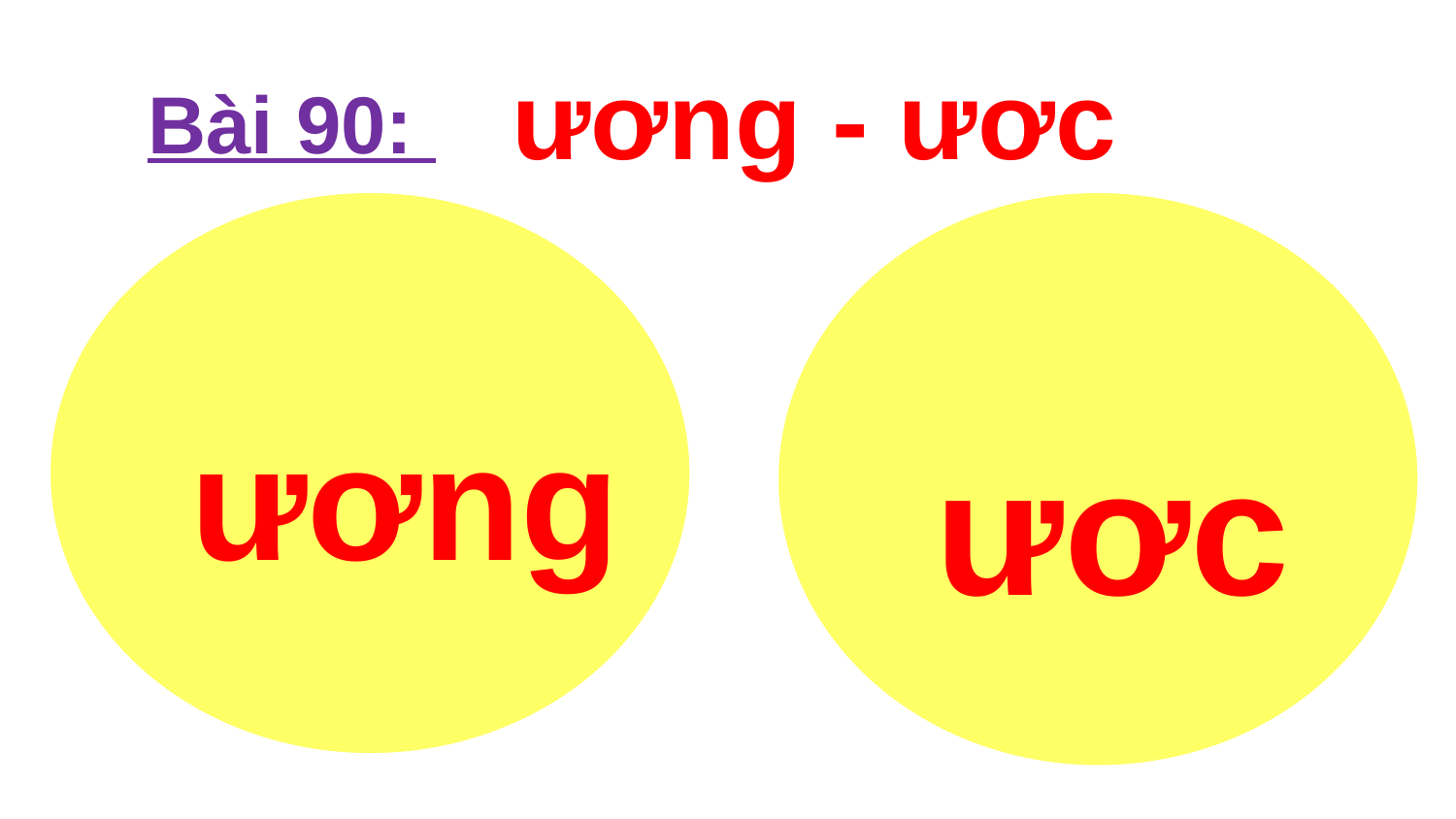

ương - ươc
Bài 90:

ương
 ươc